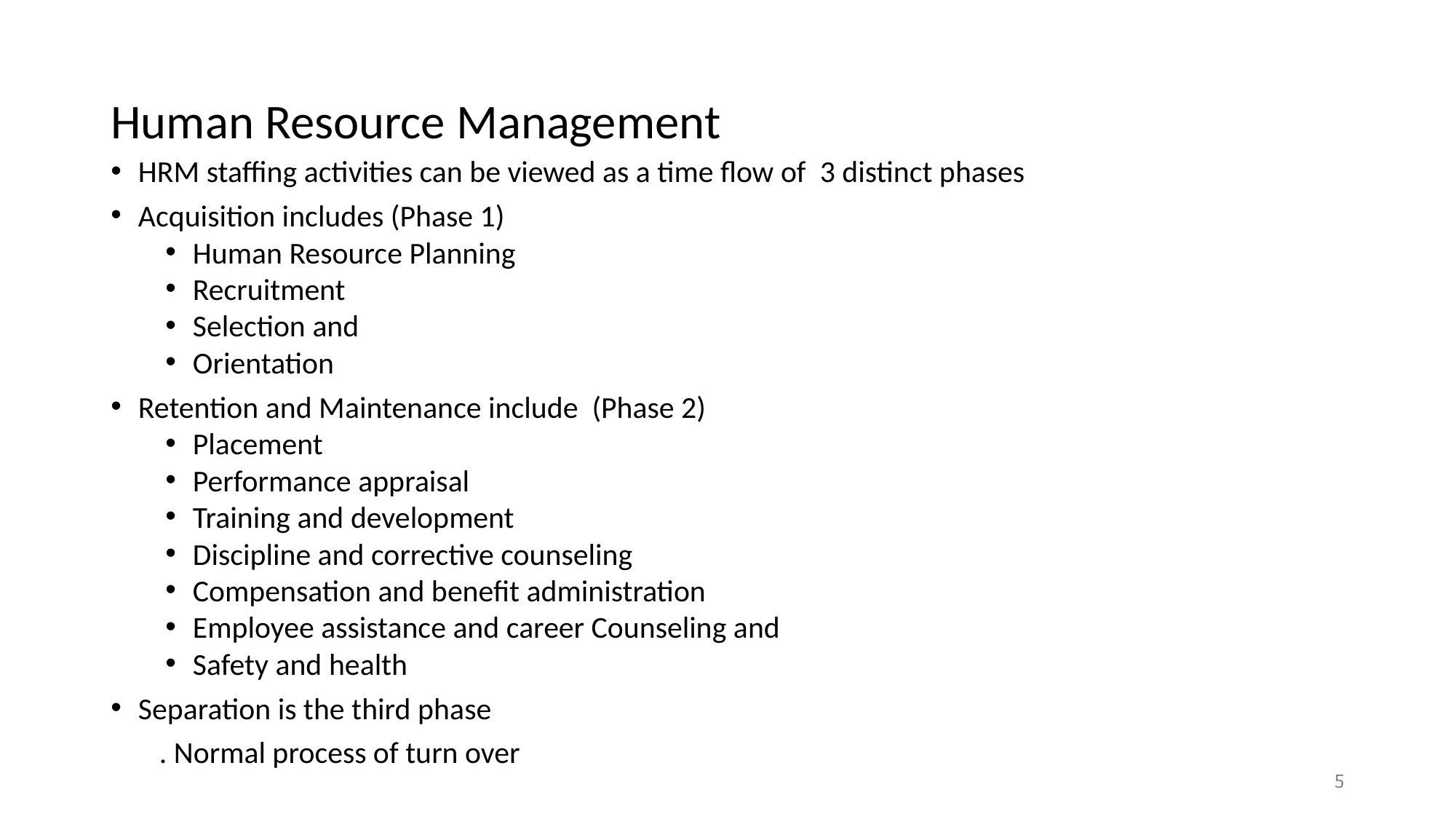

# Human Resource Management
HRM staffing activities can be viewed as a time flow of  3 distinct phases
Acquisition includes (Phase 1)
Human Resource Planning
Recruitment
Selection and
Orientation
Retention and Maintenance include  (Phase 2)
Placement
Performance appraisal
Training and development
Discipline and corrective counseling
Compensation and benefit administration
Employee assistance and career Counseling and
Safety and health
Separation is the third phase
       . Normal process of turn over

5